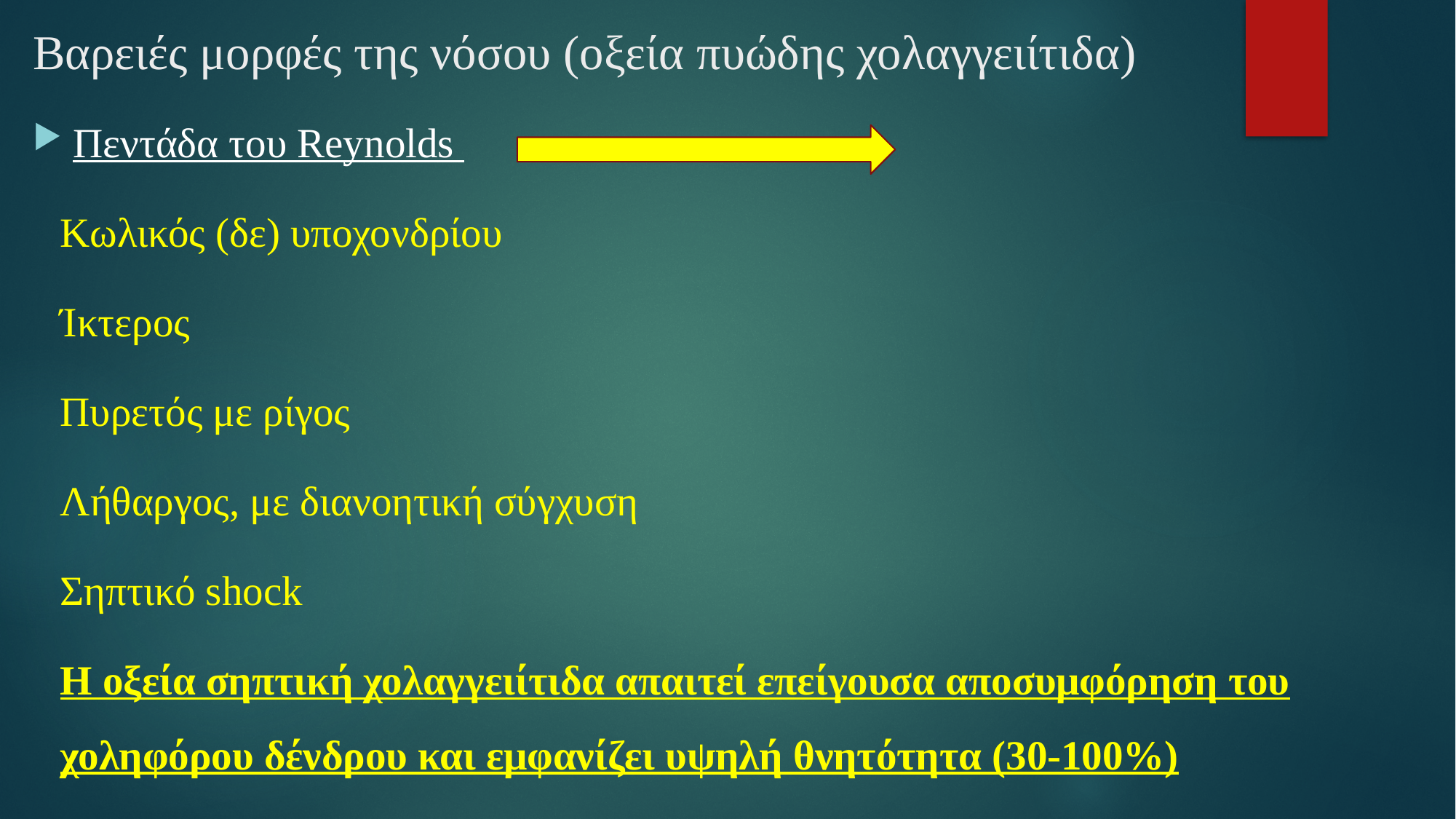

# Βαρειές μορφές της νόσου (οξεία πυώδης χολαγγειίτιδα)
Πεντάδα του Reynolds
Kωλικός (δε) υποχονδρίου
Ίκτερος
Πυρετός με ρίγος
Λήθαργος, με διανοητική σύγχυση
Σηπτικό shock
H oξεία σηπτική χολαγγειίτιδα απαιτεί επείγουσα αποσυμφόρηση του χοληφόρου δένδρου και εμφανίζει υψηλή θνητότητα (30-100%)